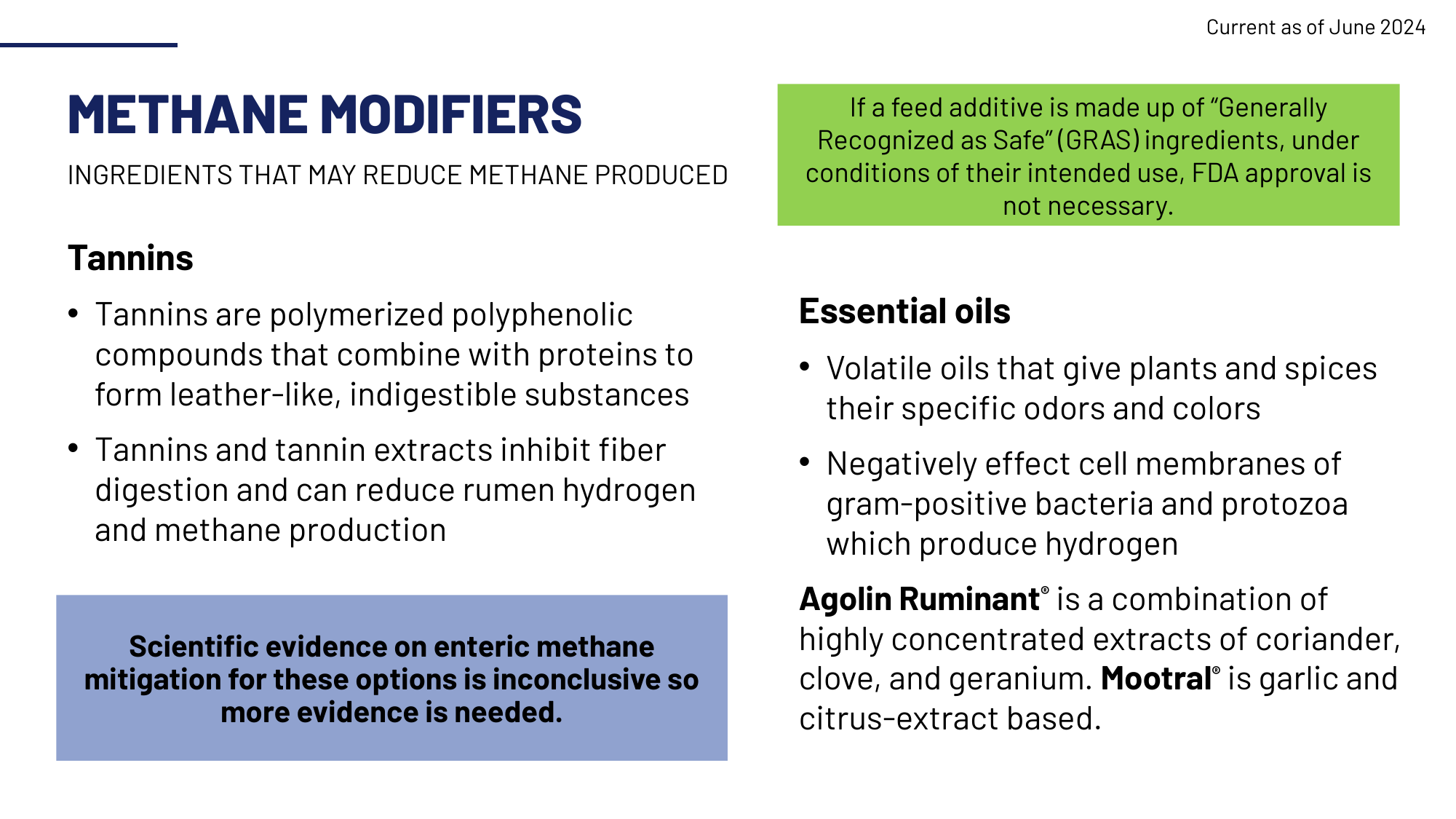

Current as of June 2024
# METHANE MODIFIERS
If a feed additive is made up of “Generally Recognized as Safe” (GRAS) ingredients, under conditions of their intended use, FDA approval is not necessary.
INGREDIENTS THAT MAY REDUCE METHANE PRODUCED
Tannins
Tannins are polymerized polyphenolic compounds that combine with proteins to form leather-like, indigestible substances
Tannins and tannin extracts inhibit fiber digestion and can reduce rumen hydrogen and methane production

Essential oils
Volatile oils that give plants and spices their specific odors and colors
Negatively effect cell membranes of gram-positive bacteria and protozoa which produce hydrogen
Agolin Ruminant® is a combination of highly concentrated extracts of coriander, clove, and geranium. Mootral® is garlic and citrus-extract based.

Scientific evidence on enteric methane mitigation for these options is inconclusive so more evidence is needed.